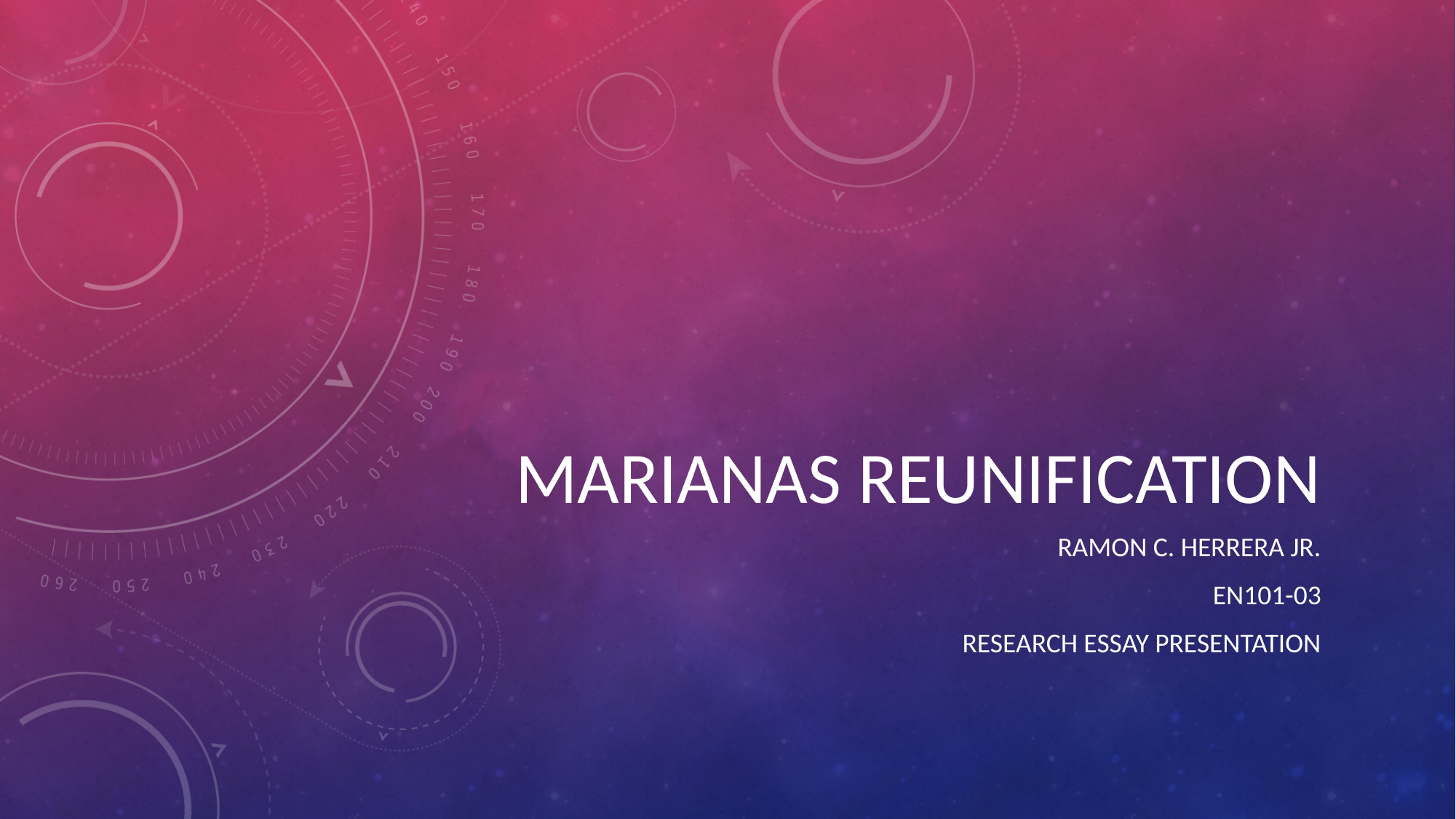

# MARIANAS REUNIFICATION
Ramon C. HERRERA Jr.
EN101-03
Research essay presentation